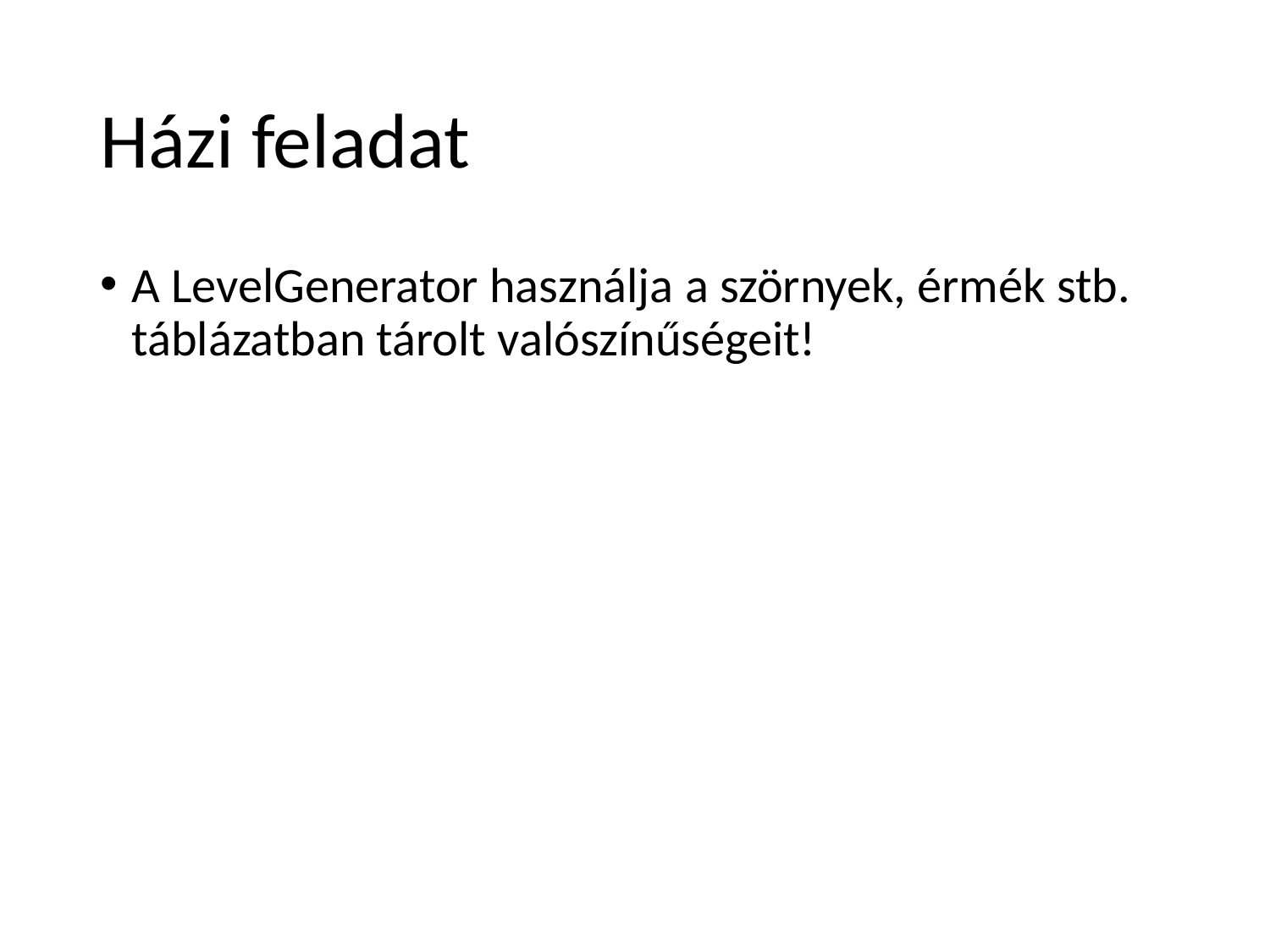

# Házi feladat
A LevelGenerator használja a szörnyek, érmék stb. táblázatban tárolt valószínűségeit!